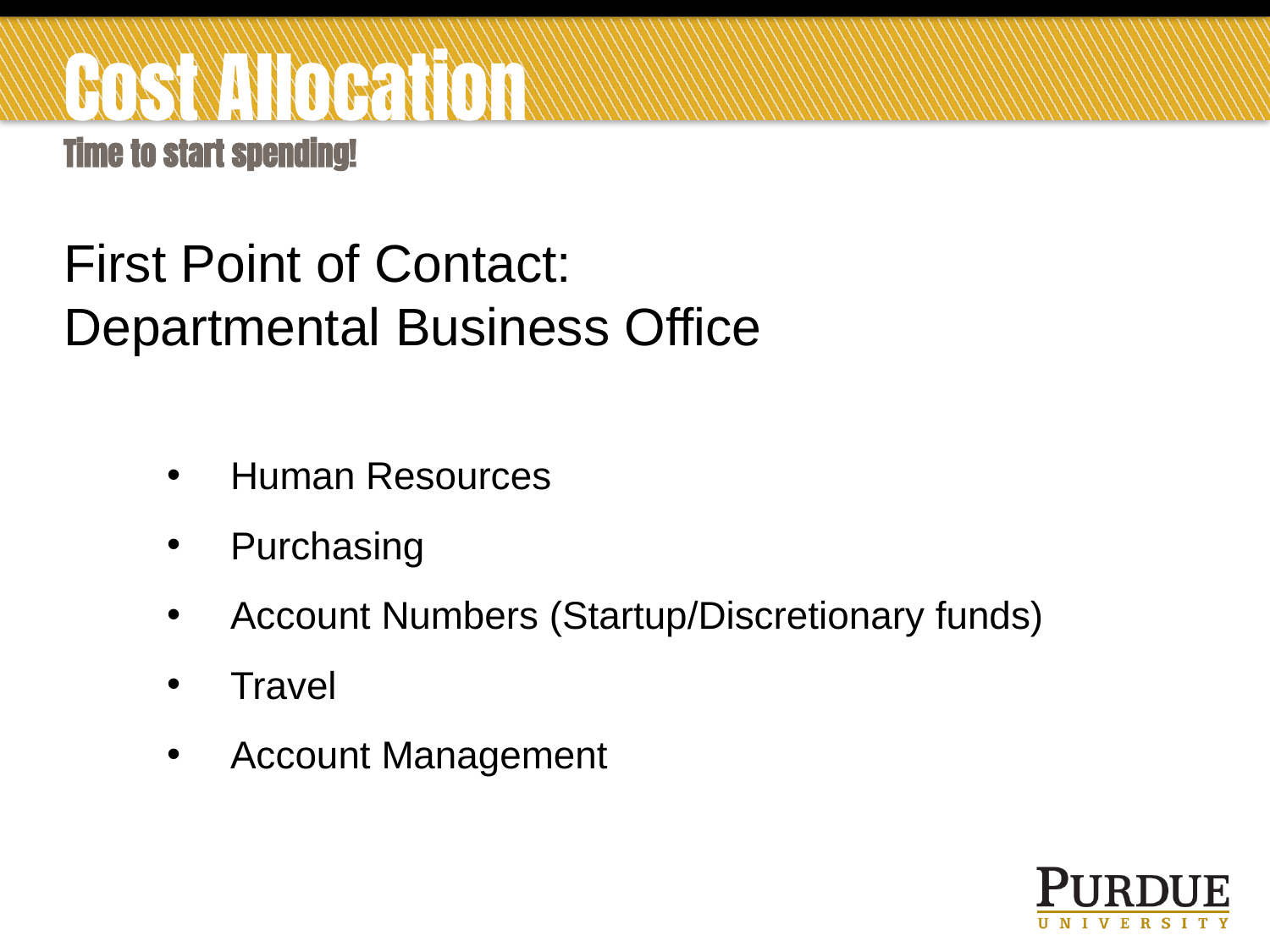

# Cost Allocation
Time to start spending!
First Point of Contact:
Departmental Business Office

Human Resources
Purchasing
Account Numbers (Startup/Discretionary funds)
Travel
Account Management